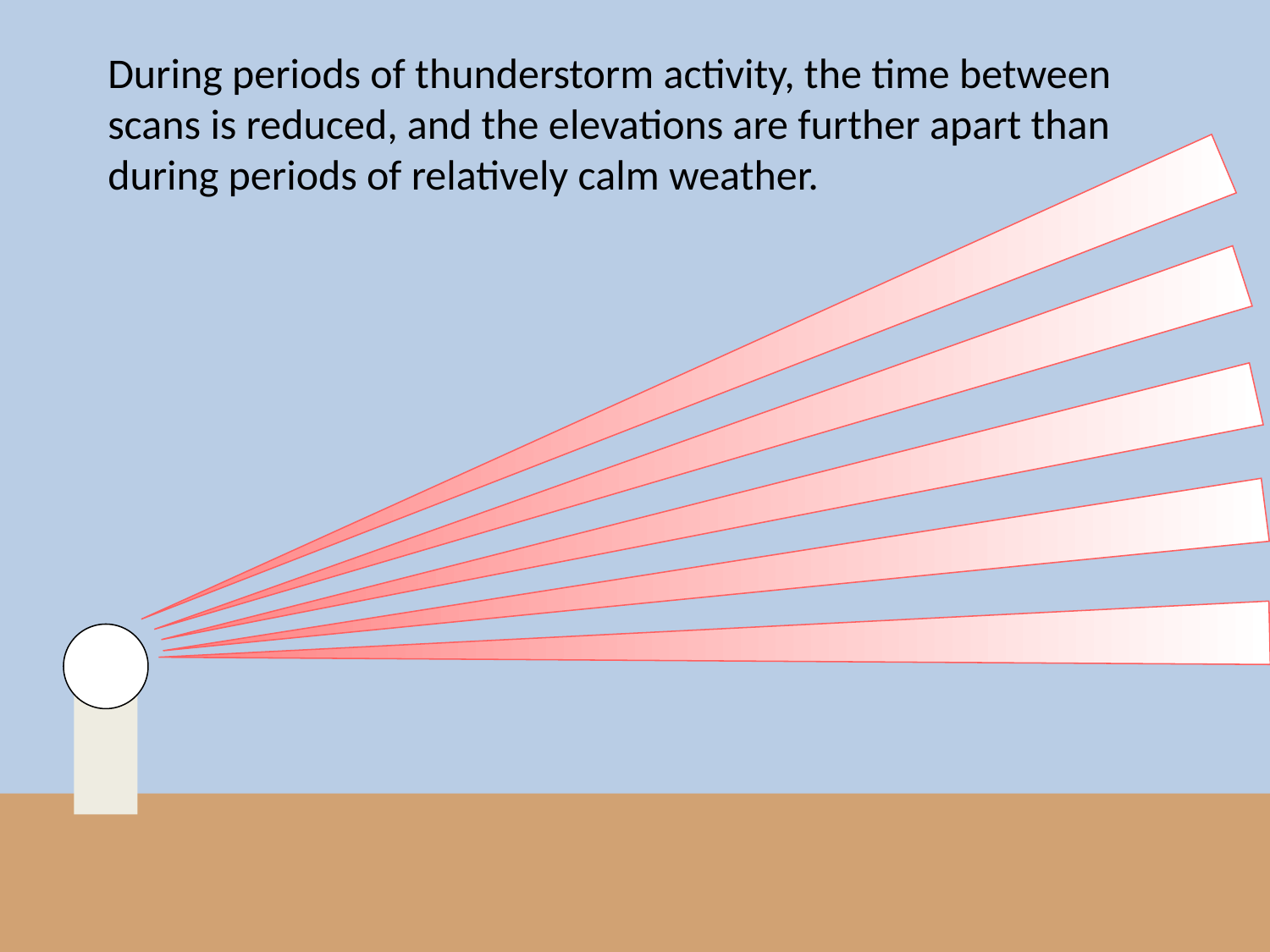

During periods of thunderstorm activity, the time between scans is reduced, and the elevations are further apart than during periods of relatively calm weather.